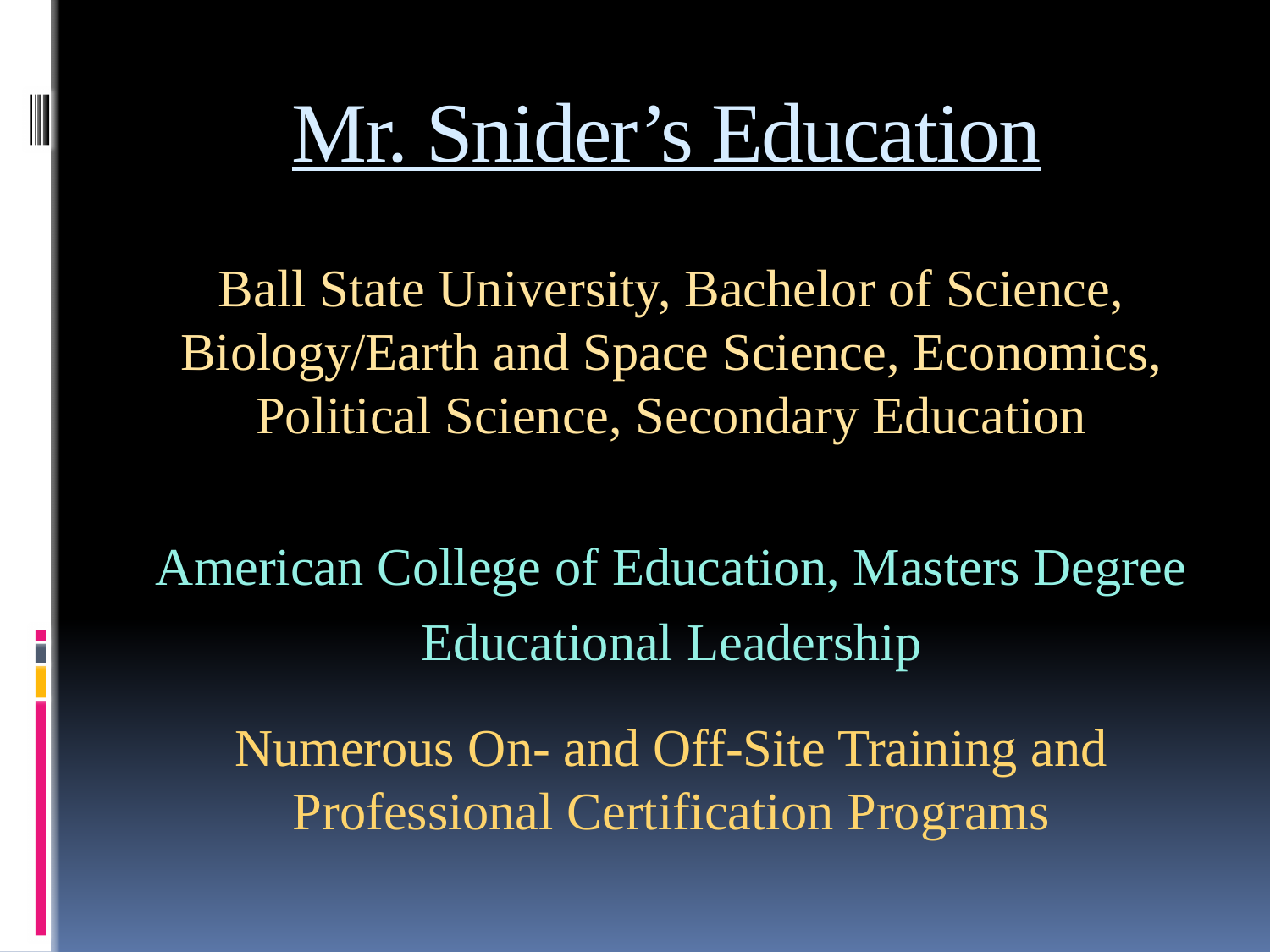

# Mr. Snider’s Education
Ball State University, Bachelor of Science, Biology/Earth and Space Science, Economics, Political Science, Secondary Education

American College of Education, Masters Degree
Educational Leadership

Numerous On- and Off-Site Training and Professional Certification Programs